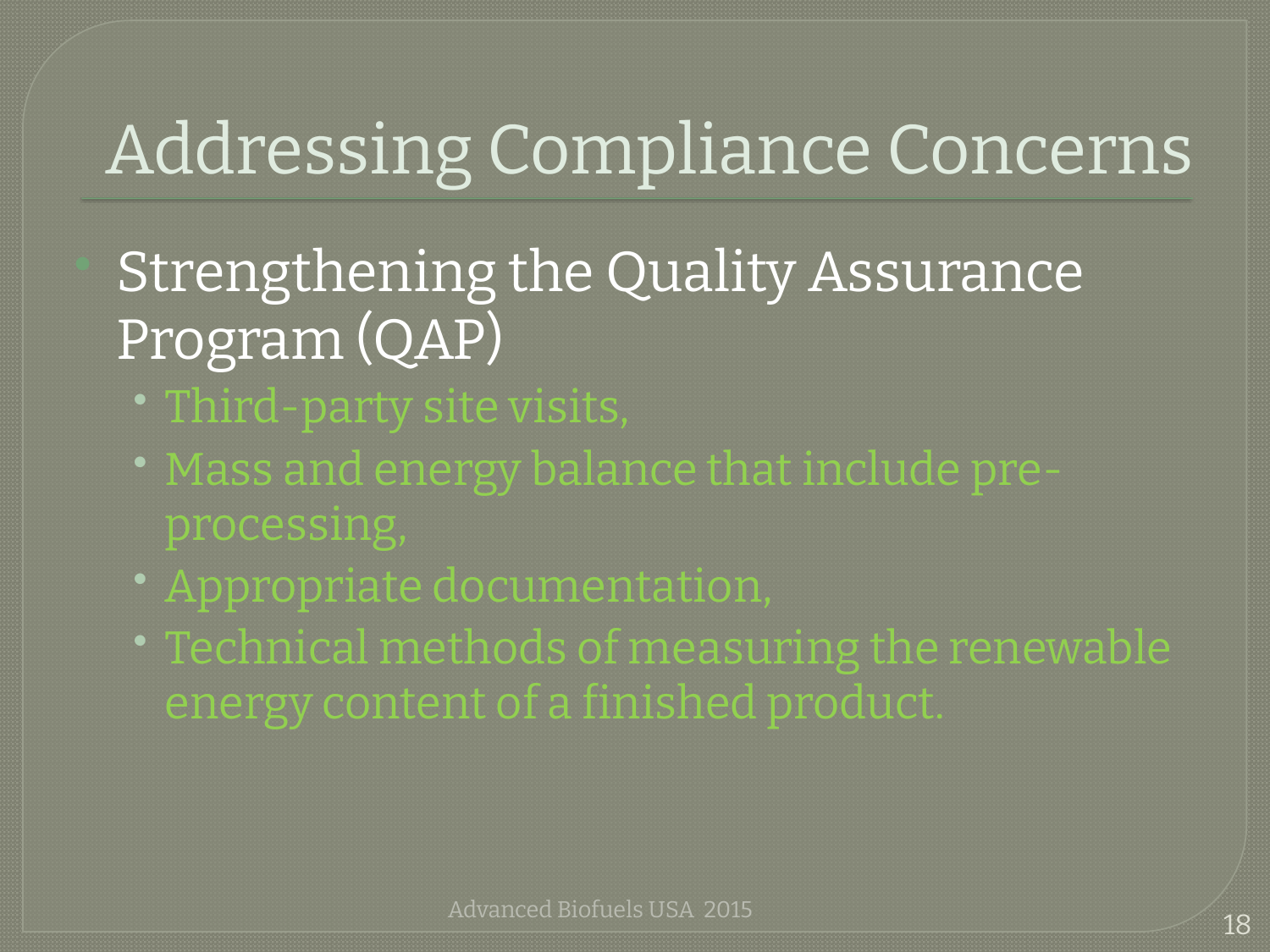

# Addressing Compliance Concerns
Strengthening the Quality Assurance Program (QAP)
Third-party site visits,
Mass and energy balance that include pre-processing,
Appropriate documentation,
Technical methods of measuring the renewable energy content of a finished product.

Advanced Biofuels USA  2015
18